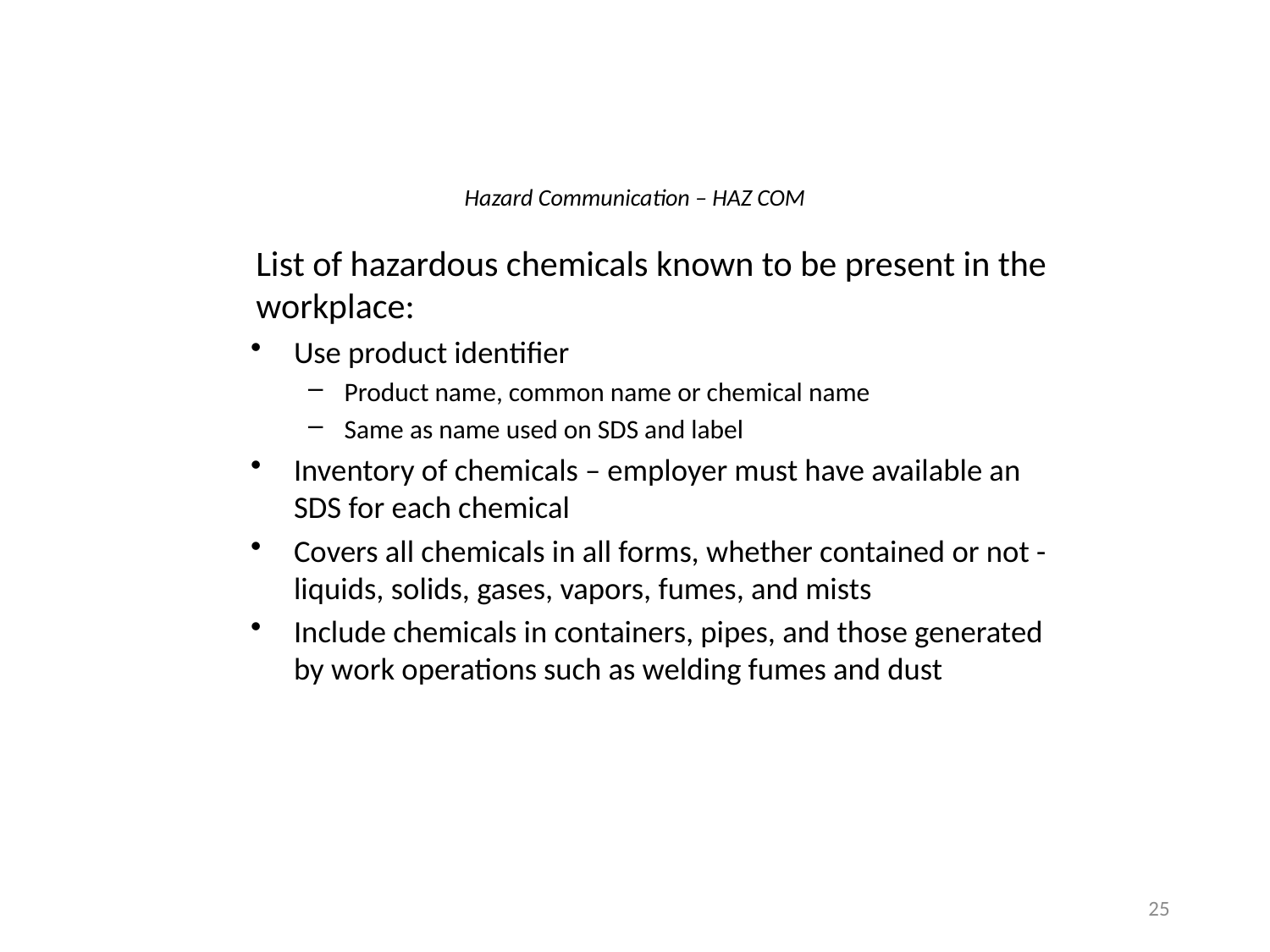

Hazard Communication – HAZ COM
List of hazardous chemicals known to be present in the workplace:
Use product identifier
Product name, common name or chemical name
Same as name used on SDS and label
Inventory of chemicals – employer must have available an SDS for each chemical
Covers all chemicals in all forms, whether contained or not - liquids, solids, gases, vapors, fumes, and mists
Include chemicals in containers, pipes, and those generated by work operations such as welding fumes and dust

25